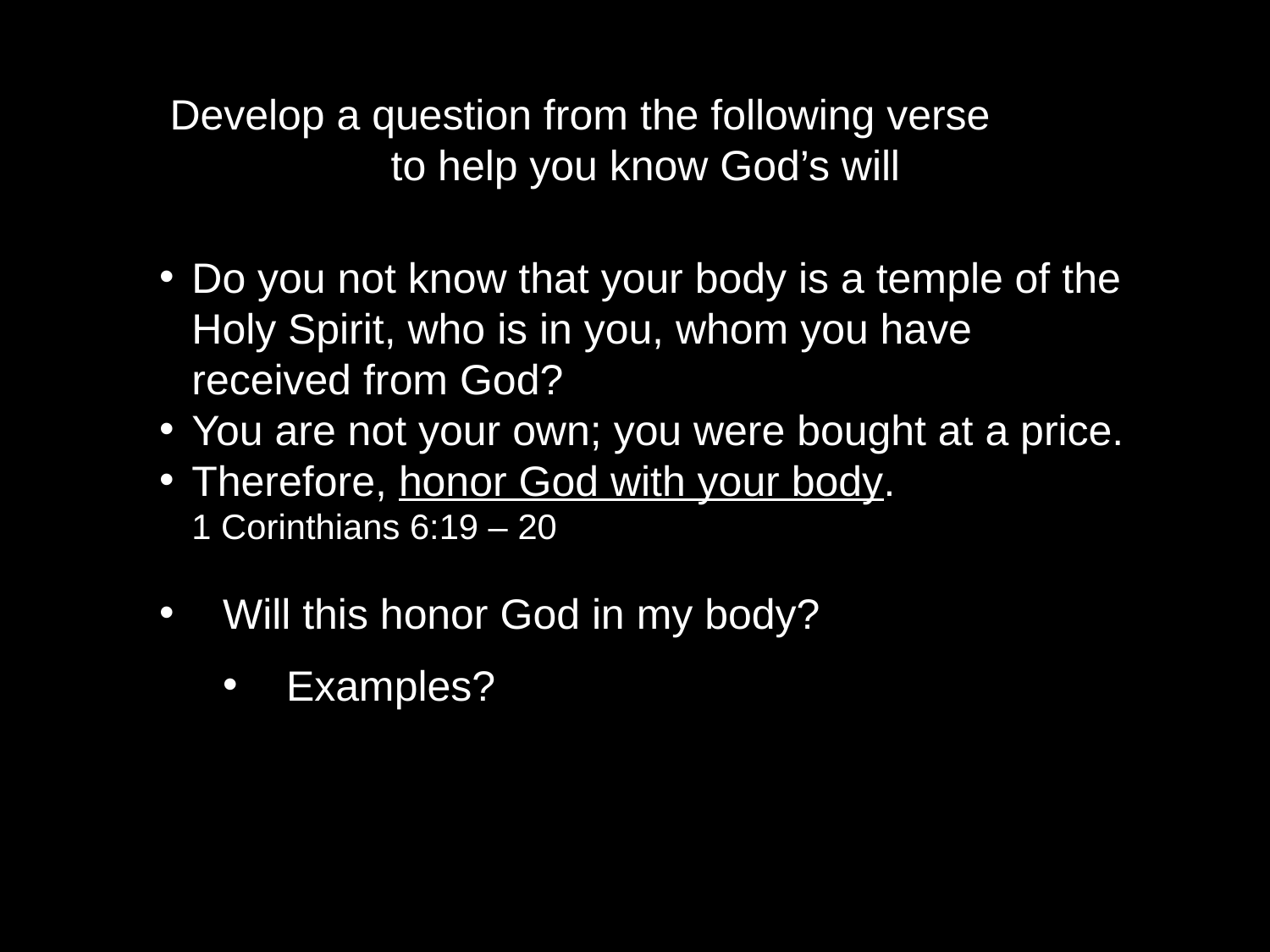

Develop a question from the following verse            to help you know God’s will

Do you not know that your body is a temple of the Holy Spirit, who is in you, whom you have received from God?
You are not your own; you were bought at a price.
Therefore, honor God with your body.                       1 Corinthians 6:19 – 20

Will this honor God in my body?
Examples?